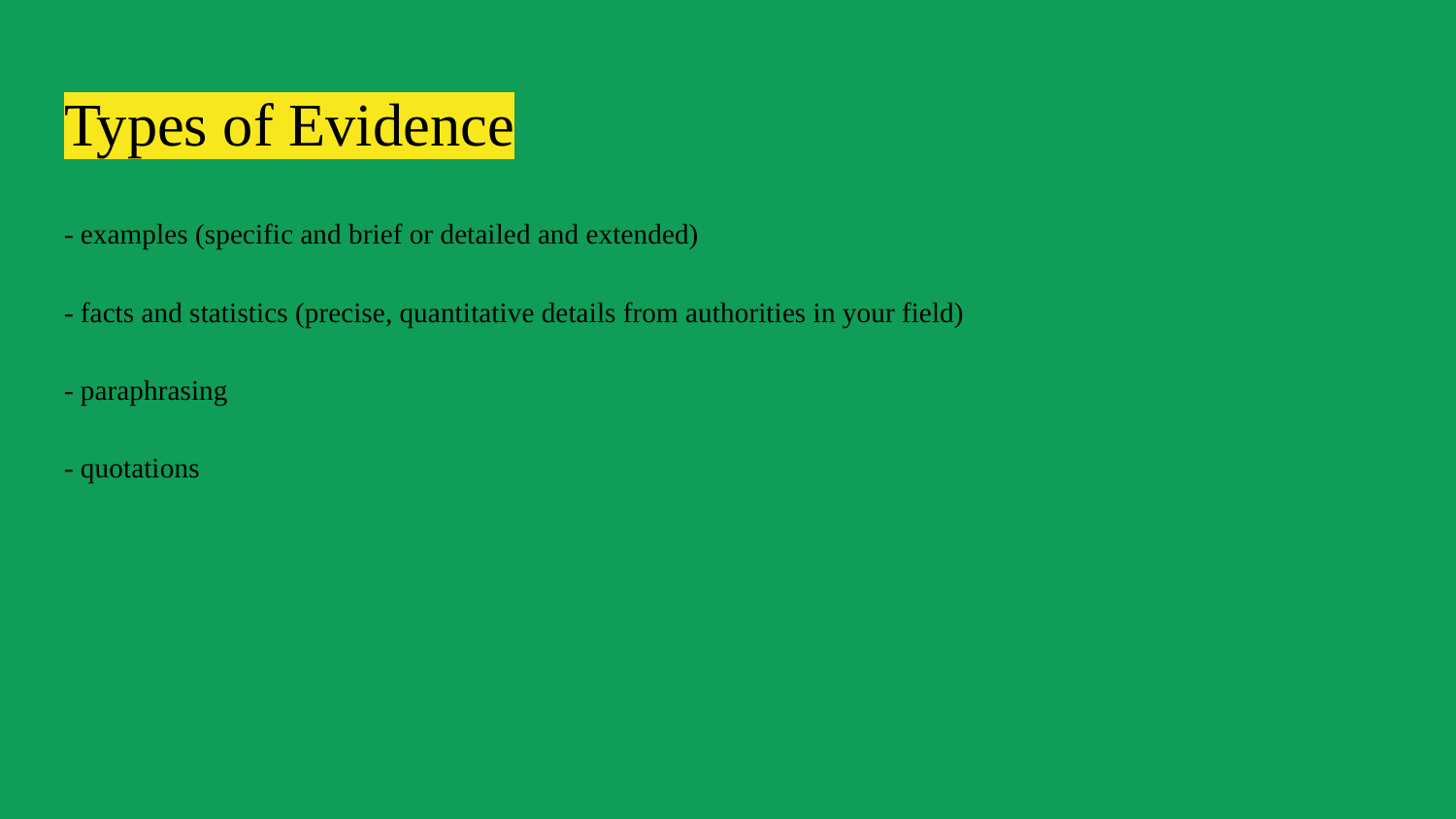

# Types of Evidence
- examples (specific and brief or detailed and extended)

- facts and statistics (precise, quantitative details from authorities in your field)

- paraphrasing

- quotations